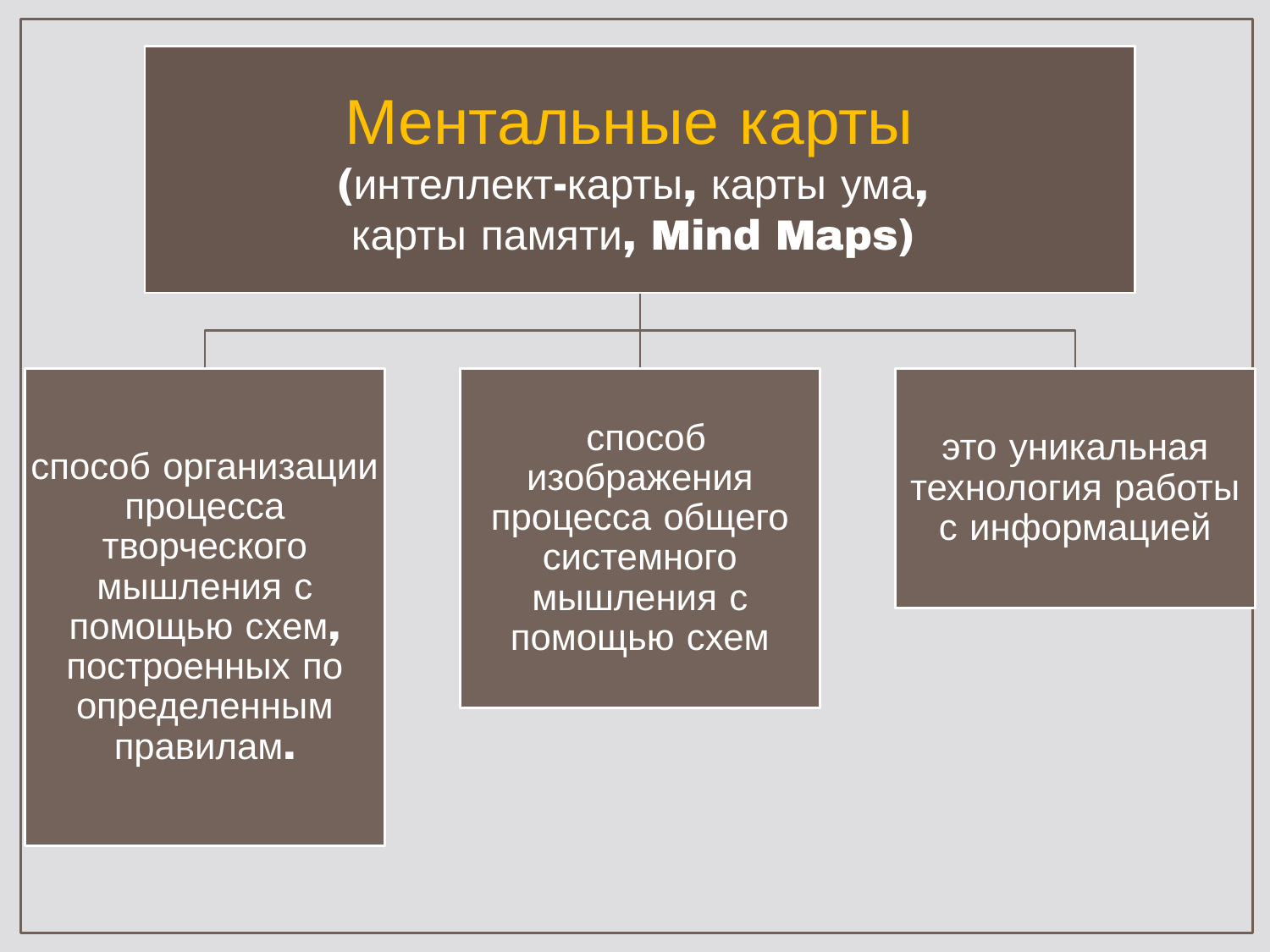

Ментальные карты
(интеллект-карты, карты ума,
карты памяти, Mind Maps)
способ организации процесса творческого мышления с помощью схем, построенных по определенным правилам.
 способ изображения процесса общего системного мышления с помощью схем
это уникальная технология работы с информацией
#